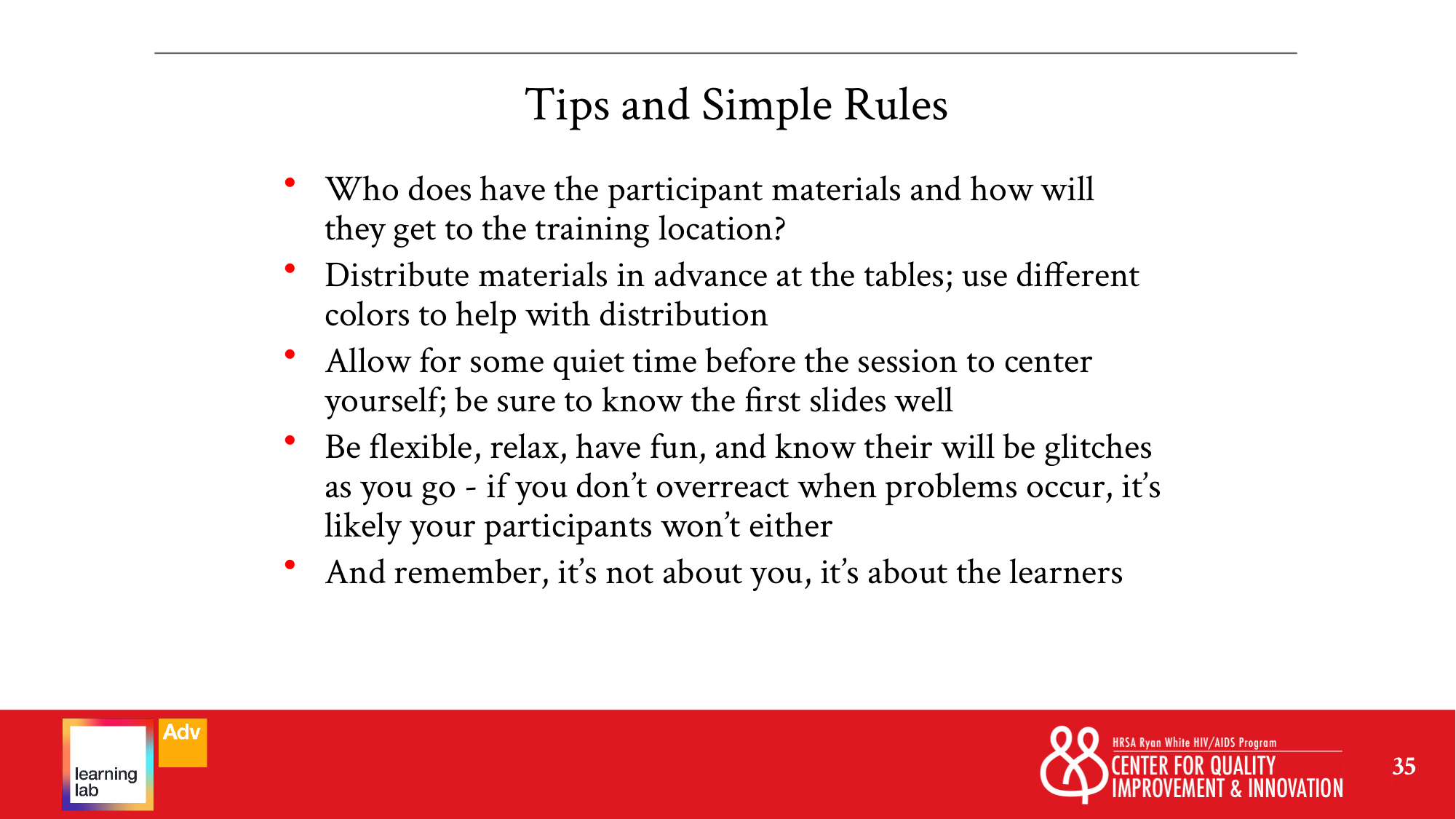

# Tips and Simple Rules
Who does have the participant materials and how will they get to the training location?
Distribute materials in advance at the tables; use different colors to help with distribution
Allow for some quiet time before the session to center yourself; be sure to know the first slides well
Be flexible, relax, have fun, and know their will be glitches as you go - if you don’t overreact when problems occur, it’s likely your participants won’t either
And remember, it’s not about you, it’s about the learners